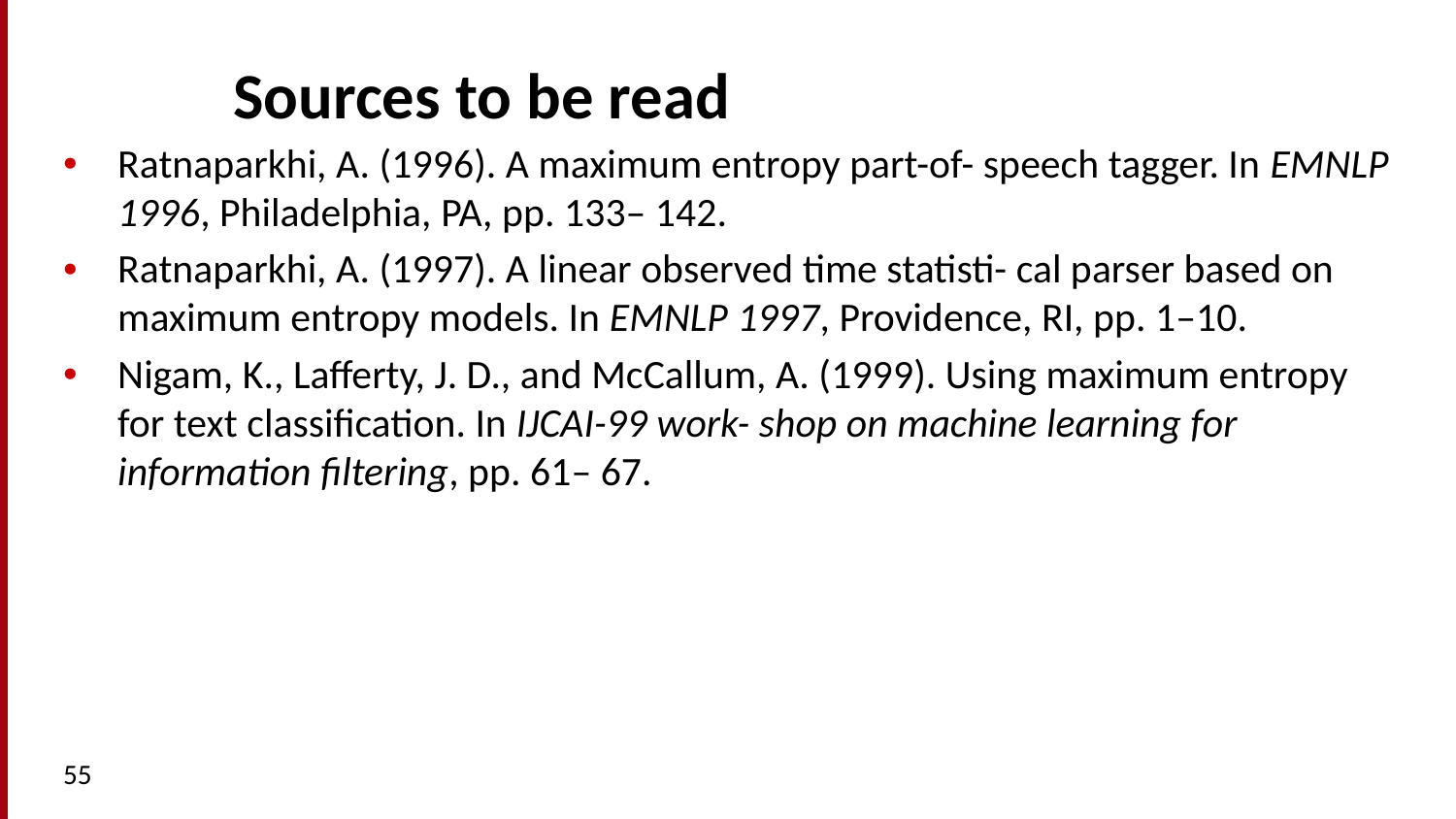

# Sources to be read
Ratnaparkhi, A. (1996). A maximum entropy part-of- speech tagger. In EMNLP 1996, Philadelphia, PA, pp. 133– 142.
Ratnaparkhi, A. (1997). A linear observed time statisti- cal parser based on maximum entropy models. In EMNLP 1997, Providence, RI, pp. 1–10.
Nigam, K., Lafferty, J. D., and McCallum, A. (1999). Using maximum entropy for text classification. In IJCAI-99 work- shop on machine learning for information filtering, pp. 61– 67.
55